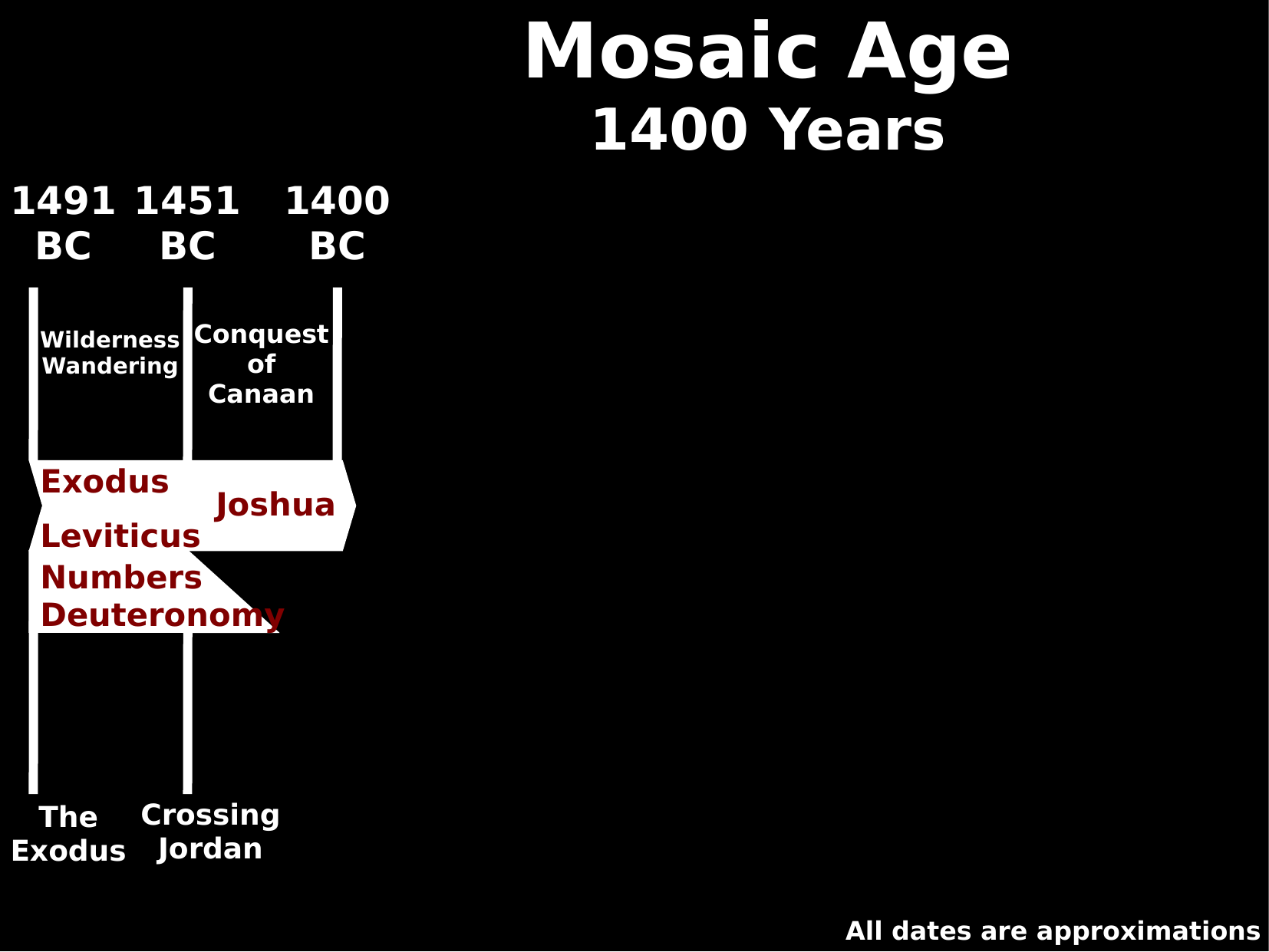

Mosaic Age
1400 Years
1491
BC
1451
BC
1400
BC

Conquest
of
Canaan
Wilderness
Wandering
Exodus

Joshua
Leviticus

Numbers
Deuteronomy

Crossing
Jordan
The
Exodus
All dates are approximations